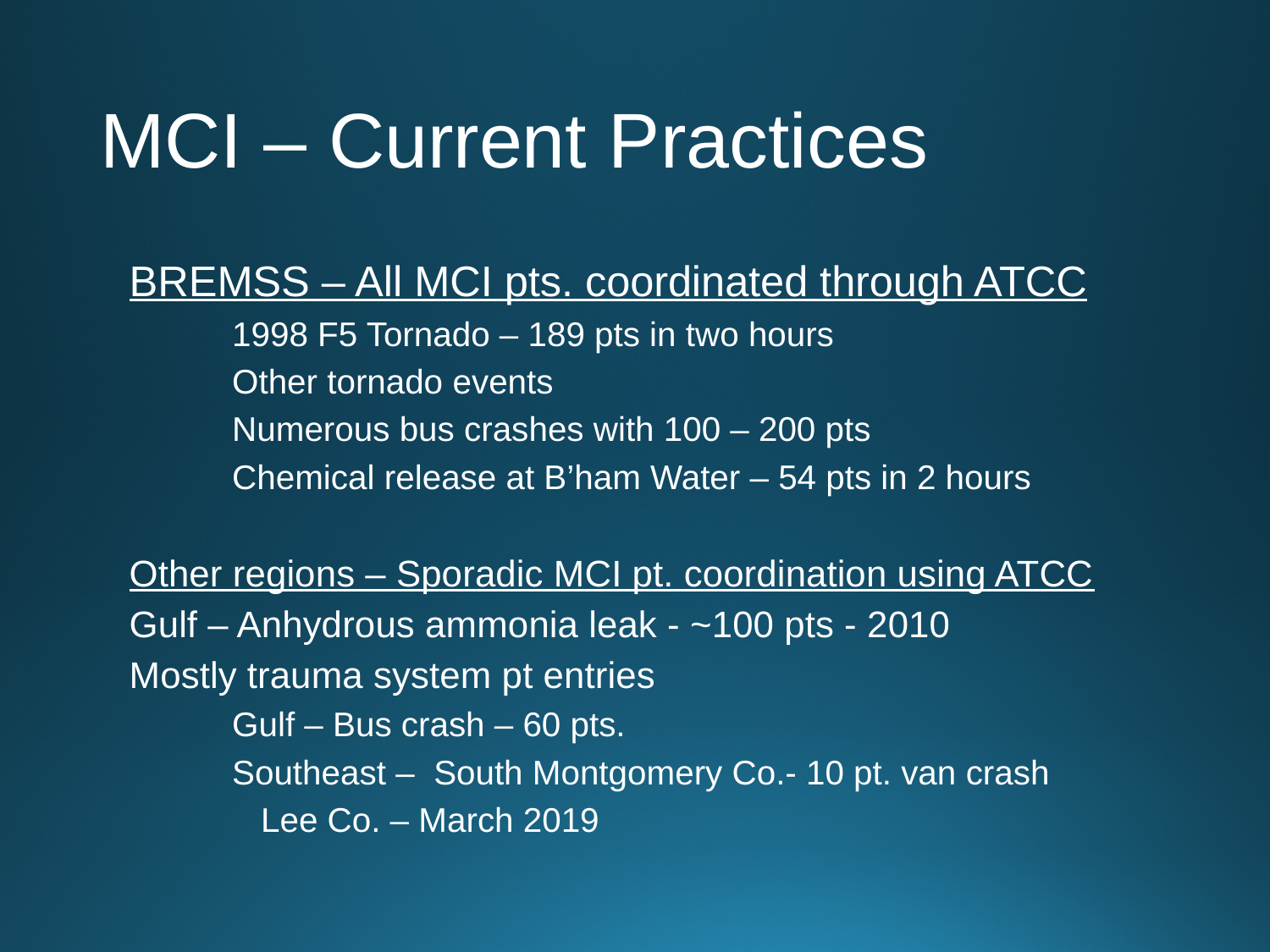

# MCI – Current Practices
BREMSS – All MCI pts. coordinated through ATCC
	1998 F5 Tornado – 189 pts in two hours
	Other tornado events
	Numerous bus crashes with 100 – 200 pts
	Chemical release at B’ham Water – 54 pts in 2 hours

Other regions – Sporadic MCI pt. coordination using ATCC
Gulf – Anhydrous ammonia leak - ~100 pts - 2010
Mostly trauma system pt entries
	Gulf – Bus crash – 60 pts.
	Southeast –  South Montgomery Co.- 10 pt. van crash
			   Lee Co. – March 2019